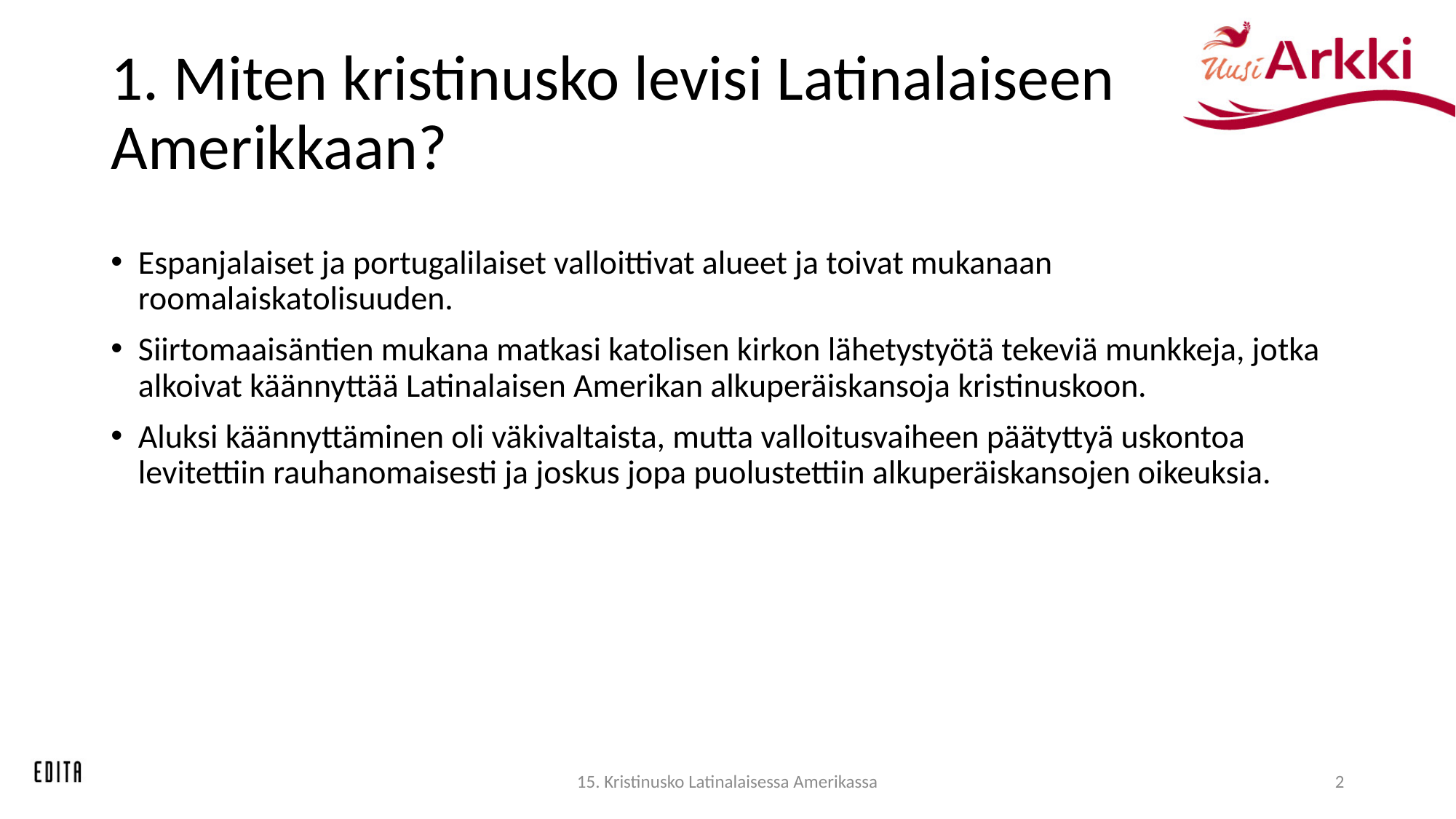

# 1. Miten kristinusko levisi Latinalaiseen Amerikkaan?
Espanjalaiset ja portugalilaiset valloittivat alueet ja toivat mukanaan roomalaiskatolisuuden.
Siirtomaaisäntien mukana matkasi katolisen kirkon lähetystyötä tekeviä munkkeja, jotka alkoivat käännyttää Latinalaisen Amerikan alkuperäiskansoja kristinuskoon.
Aluksi käännyttäminen oli väkivaltaista, mutta valloitusvaiheen päätyttyä uskontoa levitettiin rauhanomaisesti ja joskus jopa puolustettiin alkuperäiskansojen oikeuksia.
15. Kristinusko Latinalaisessa Amerikassa
2